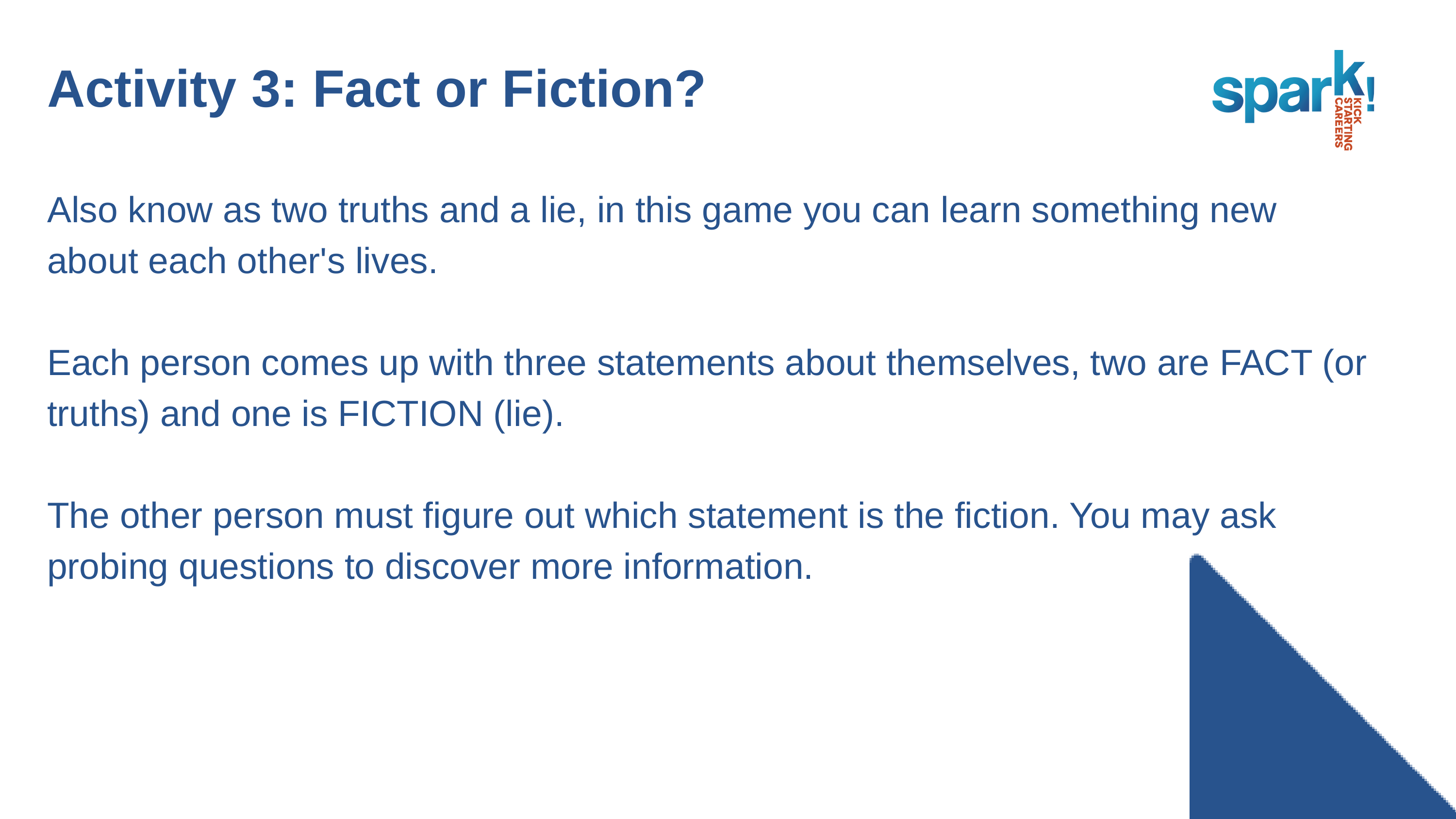

Activity 3: Fact or Fiction?

Also know as two truths and a lie, in this game you can learn something new about each other's lives.

Each person comes up with three statements about themselves, two are FACT (or truths) and one is FICTION (lie).

The other person must figure out which statement is the fiction. You may ask probing questions to discover more information.